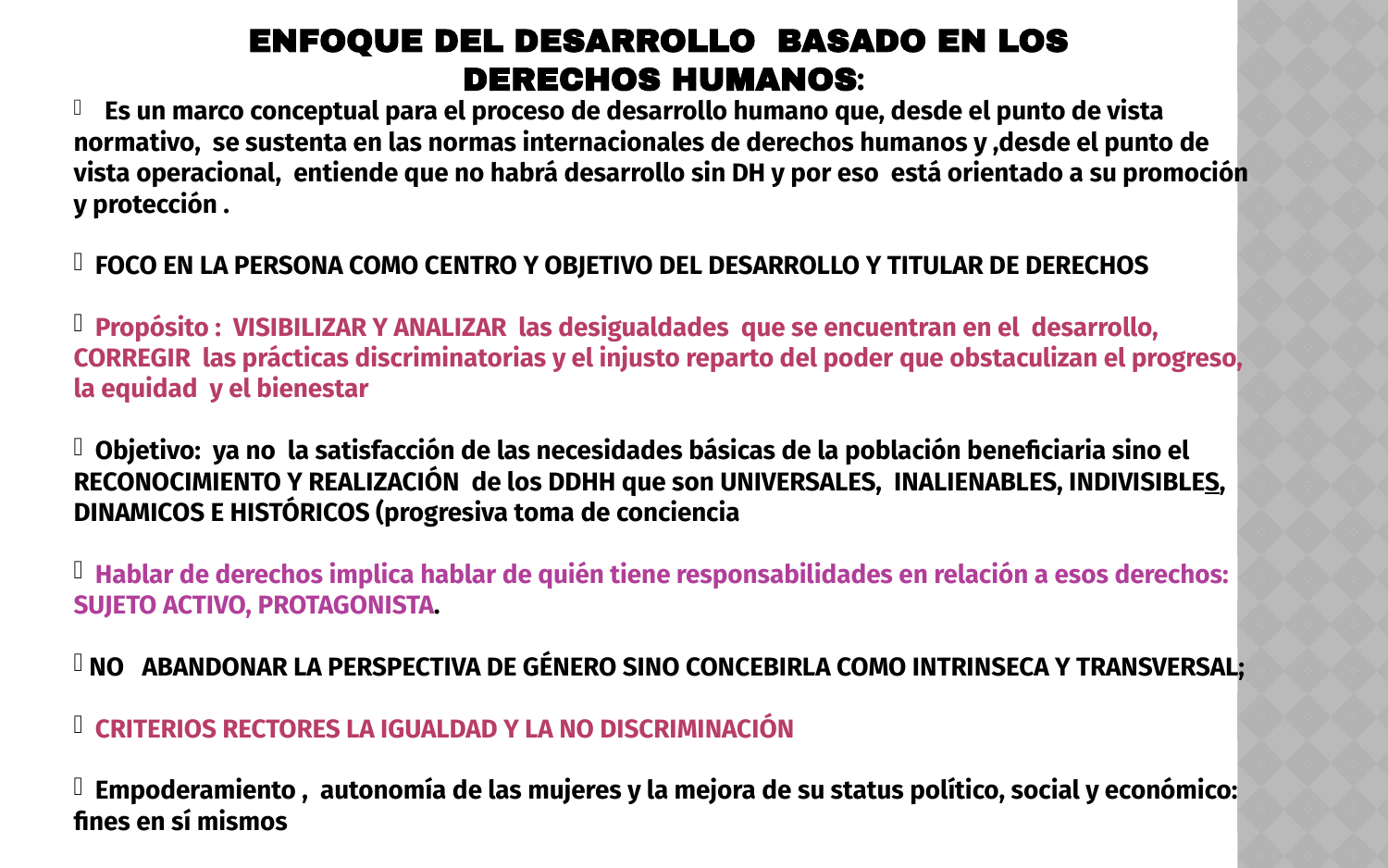

# ENFOQUE DEL DESARROLLO  BASADO EN LOS DERECHOS HUMANOS:
   Es un marco conceptual para el proceso de desarrollo humano que, desde el punto de vista  normativo,  se sustenta en las normas internacionales de derechos humanos y ,desde el punto de vista operacional,  entiende que no habrá desarrollo sin DH y por eso  está orientado a su promoción y protección .

  FOCO EN LA PERSONA COMO CENTRO Y OBJETIVO DEL DESARROLLO Y TITULAR DE DERECHOS

  Propósito :  VISIBILIZAR Y ANALIZAR  las desigualdades  que se encuentran en el  desarrollo,  CORREGIR  las prácticas discriminatorias y el injusto reparto del poder que obstaculizan el progreso,  la equidad  y el bienestar

  Objetivo:  ya no  la satisfacción de las necesidades básicas de la población beneficiaria sino el  RECONOCIMIENTO Y REALIZACIÓN  de los DDHH que son UNIVERSALES,  INALIENABLES, INDIVISIBLES, DINAMICOS E HISTÓRICOS (progresiva toma de conciencia

  Hablar de derechos implica hablar de quién tiene responsabilidades en relación a esos derechos: SUJETO ACTIVO, PROTAGONISTA.

 NO   ABANDONAR LA PERSPECTIVA DE GÉNERO SINO CONCEBIRLA COMO INTRINSECA Y TRANSVERSAL;

  CRITERIOS RECTORES LA IGUALDAD Y LA NO DISCRIMINACIÓN

  Empoderamiento ,  autonomía de las mujeres y la mejora de su status político, social y económico:  fines en sí mismos